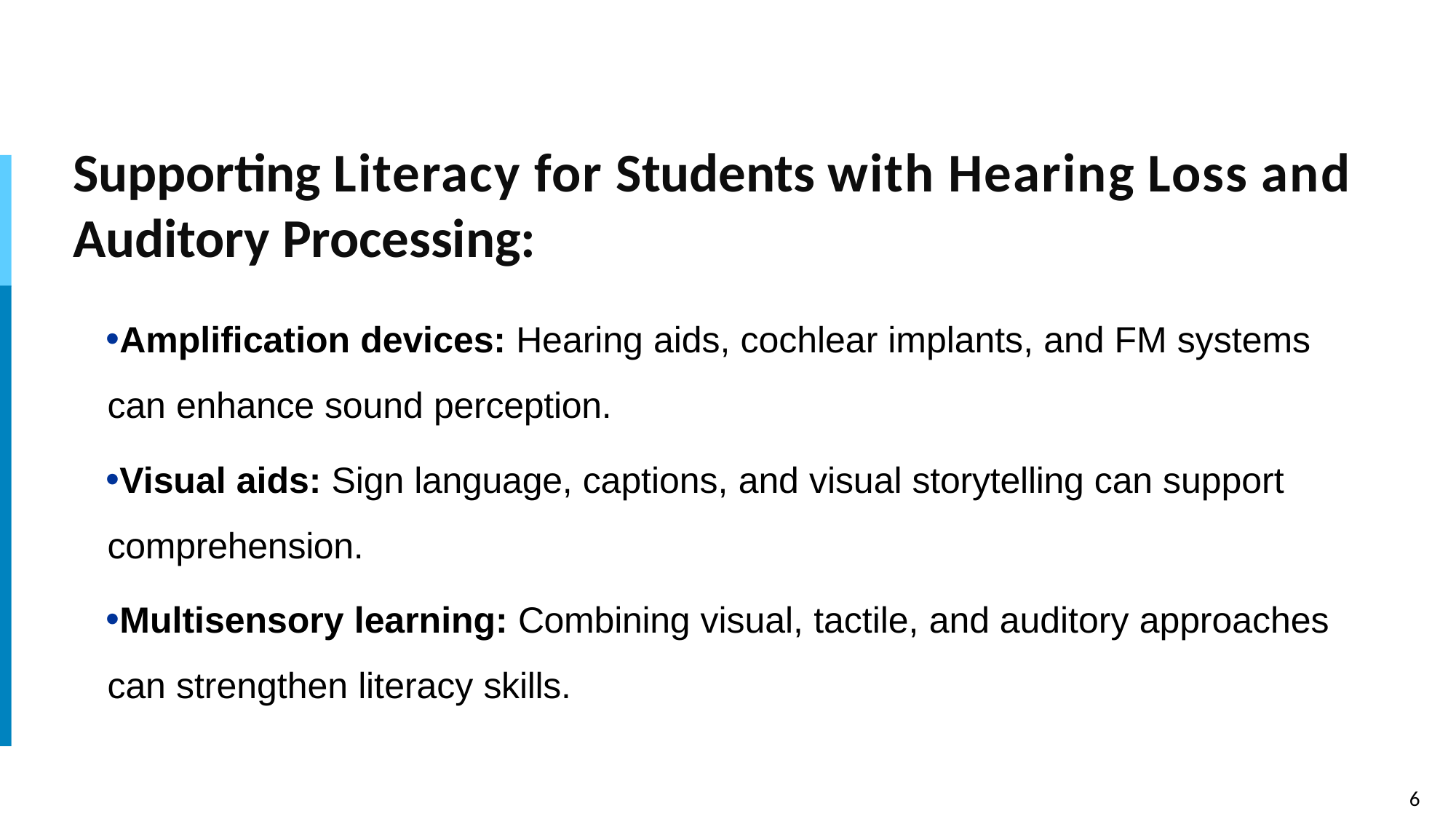

# Supporting Literacy for Students with Hearing Loss and Auditory Processing:
Amplification devices: Hearing aids, cochlear implants, and FM systems can enhance sound perception.
Visual aids: Sign language, captions, and visual storytelling can support comprehension.
Multisensory learning: Combining visual, tactile, and auditory approaches can strengthen literacy skills.